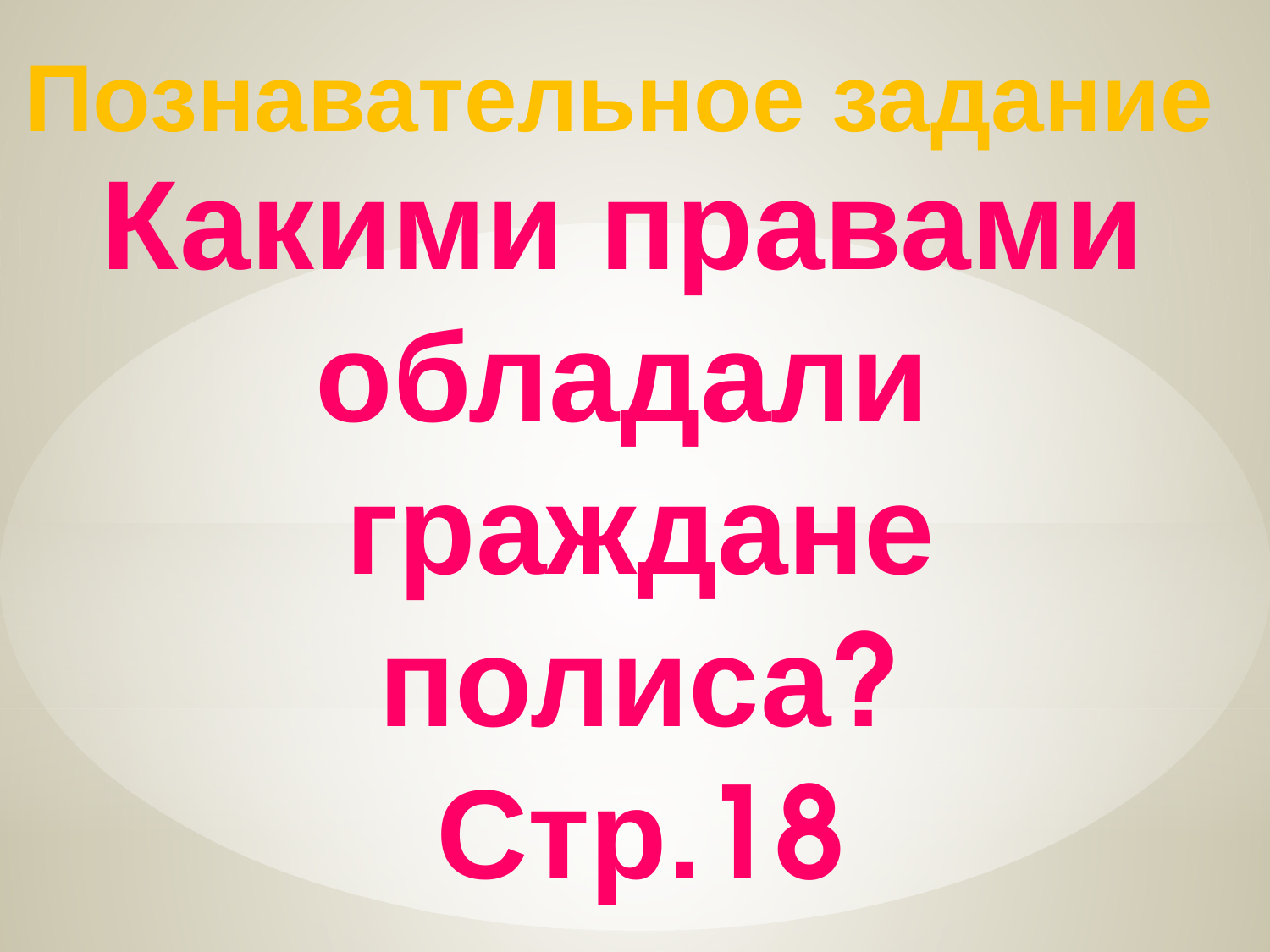

Познавательное задание
Какими правами
обладали
граждане
полиса?
Стр.18